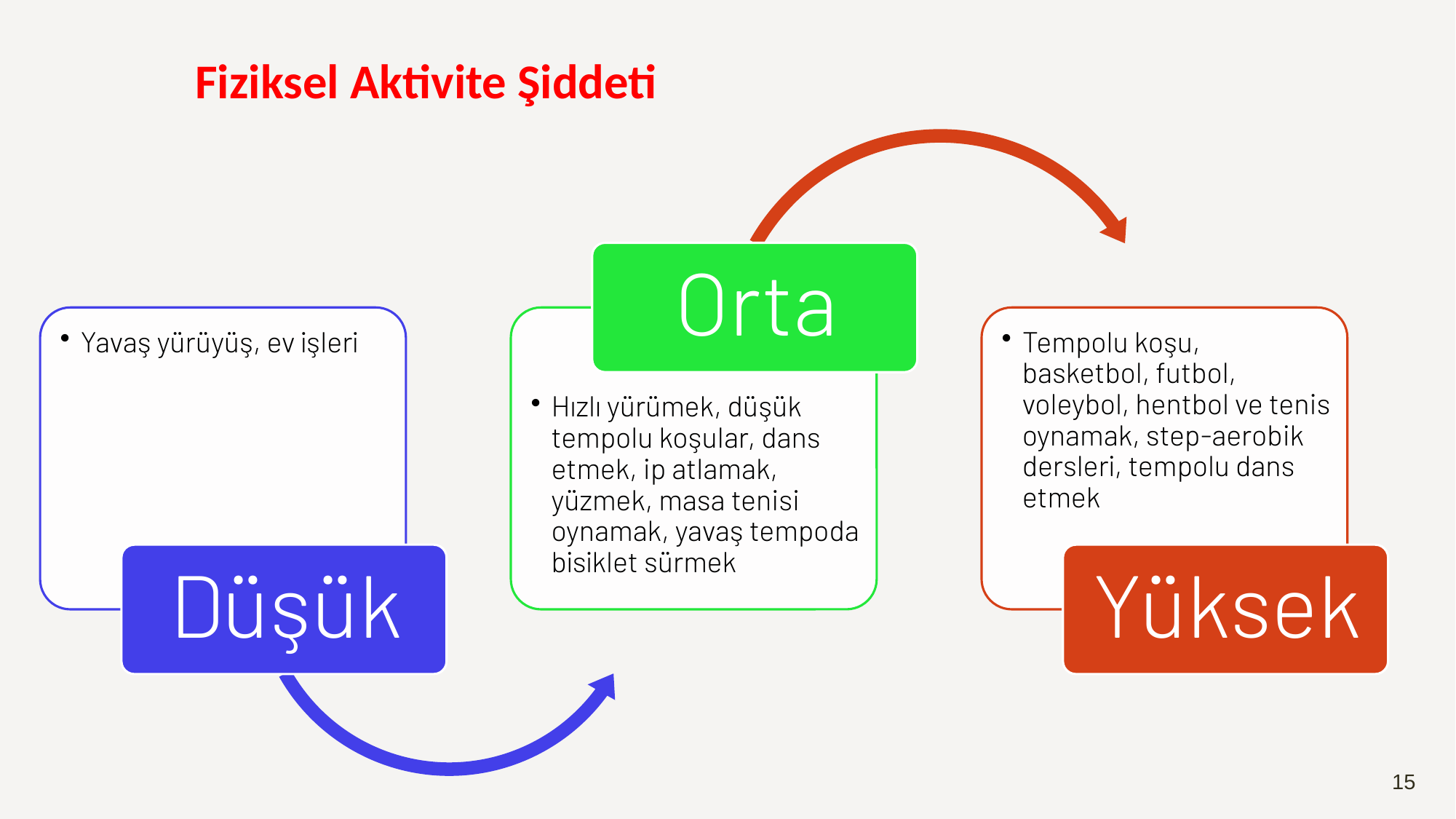

# Fiziksel Aktivite Şiddeti
Yavaş yürüyüş, ev işleri
Düşük
Hızlı yürümek, düşük tempolu koşular, dans etmek, ip atlamak, yüzmek, masa tenisi oynamak, yavaş tempoda bisiklet sürmek
Orta
Tempolu koşu, basketbol, futbol, voleybol, hentbol ve tenis oynamak, step-aerobik dersleri, tempolu dans etmek
Yüksek
15